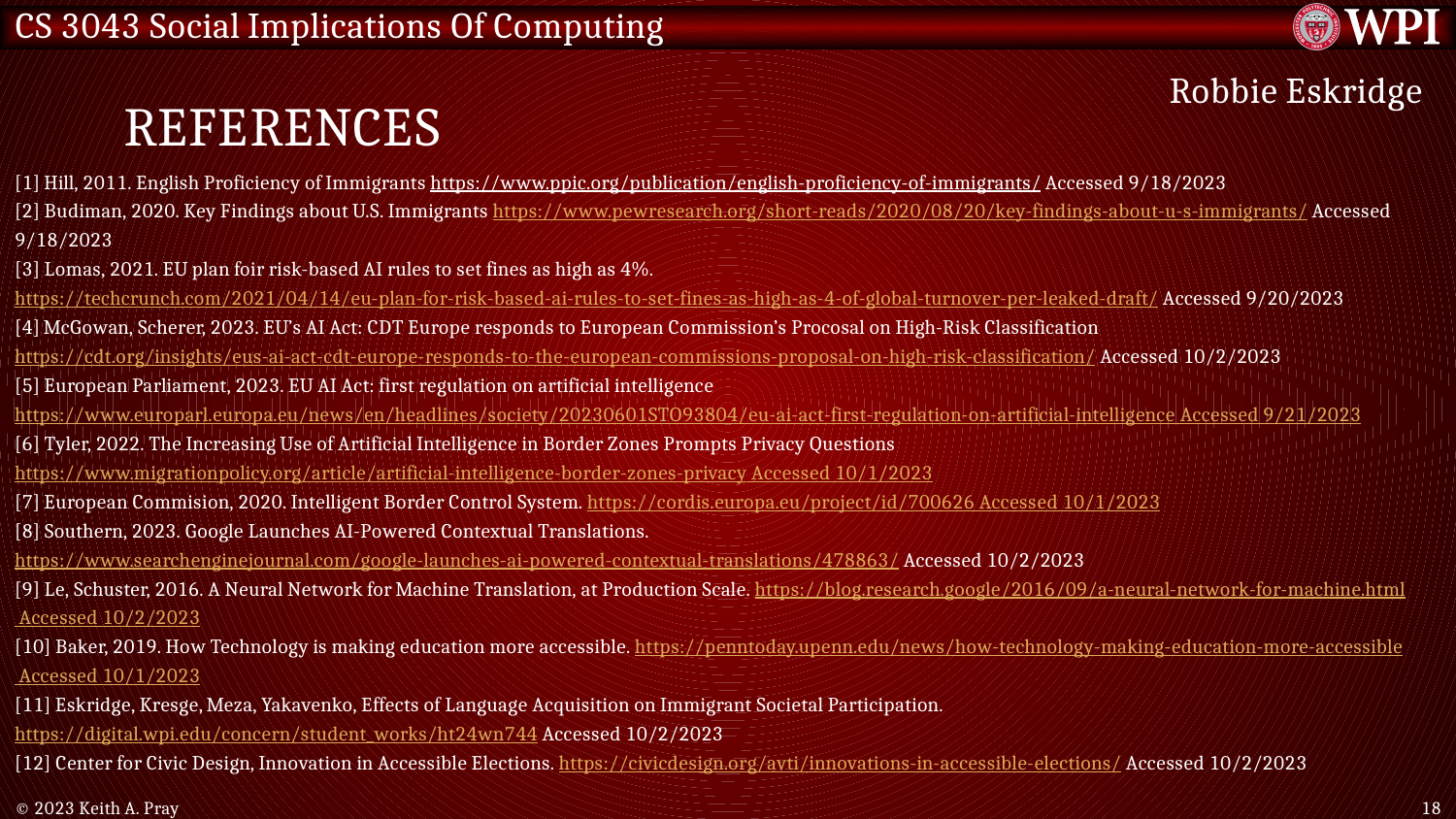

# REFERENCES
Robbie Eskridge
[1] Hill, 2011. English Proficiency of Immigrants https://www.ppic.org/publication/english-proficiency-of-immigrants/ Accessed 9/18/2023
[2] Budiman, 2020. Key Findings about U.S. Immigrants https://www.pewresearch.org/short-reads/2020/08/20/key-findings-about-u-s-immigrants/ Accessed 9/18/2023
[3] Lomas, 2021. EU plan foir risk-based AI rules to set fines as high as 4%. https://techcrunch.com/2021/04/14/eu-plan-for-risk-based-ai-rules-to-set-fines-as-high-as-4-of-global-turnover-per-leaked-draft/ Accessed 9/20/2023
[4] McGowan, Scherer, 2023. EU’s AI Act: CDT Europe responds to European Commission’s Procosal on High-Risk Classification https://cdt.org/insights/eus-ai-act-cdt-europe-responds-to-the-european-commissions-proposal-on-high-risk-classification/ Accessed 10/2/2023
[5] European Parliament, 2023. EU AI Act: first regulation on artificial intelligence https://www.europarl.europa.eu/news/en/headlines/society/20230601STO93804/eu-ai-act-first-regulation-on-artificial-intelligence Accessed 9/21/2023
[6] Tyler, 2022. The Increasing Use of Artificial Intelligence in Border Zones Prompts Privacy Questions https://www.migrationpolicy.org/article/artificial-intelligence-border-zones-privacy Accessed 10/1/2023
[7] European Commision, 2020. Intelligent Border Control System. https://cordis.europa.eu/project/id/700626 Accessed 10/1/2023
[8] Southern, 2023. Google Launches AI-Powered Contextual Translations. https://www.searchenginejournal.com/google-launches-ai-powered-contextual-translations/478863/ Accessed 10/2/2023
[9] Le, Schuster, 2016. A Neural Network for Machine Translation, at Production Scale. https://blog.research.google/2016/09/a-neural-network-for-machine.html Accessed 10/2/2023
[10] Baker, 2019. How Technology is making education more accessible. https://penntoday.upenn.edu/news/how-technology-making-education-more-accessible Accessed 10/1/2023
[11] Eskridge, Kresge, Meza, Yakavenko, Effects of Language Acquisition on Immigrant Societal Participation. https://digital.wpi.edu/concern/student_works/ht24wn744 Accessed 10/2/2023
[12] Center for Civic Design, Innovation in Accessible Elections. https://civicdesign.org/avti/innovations-in-accessible-elections/ Accessed 10/2/2023
© 2023 Keith A. Pray
18